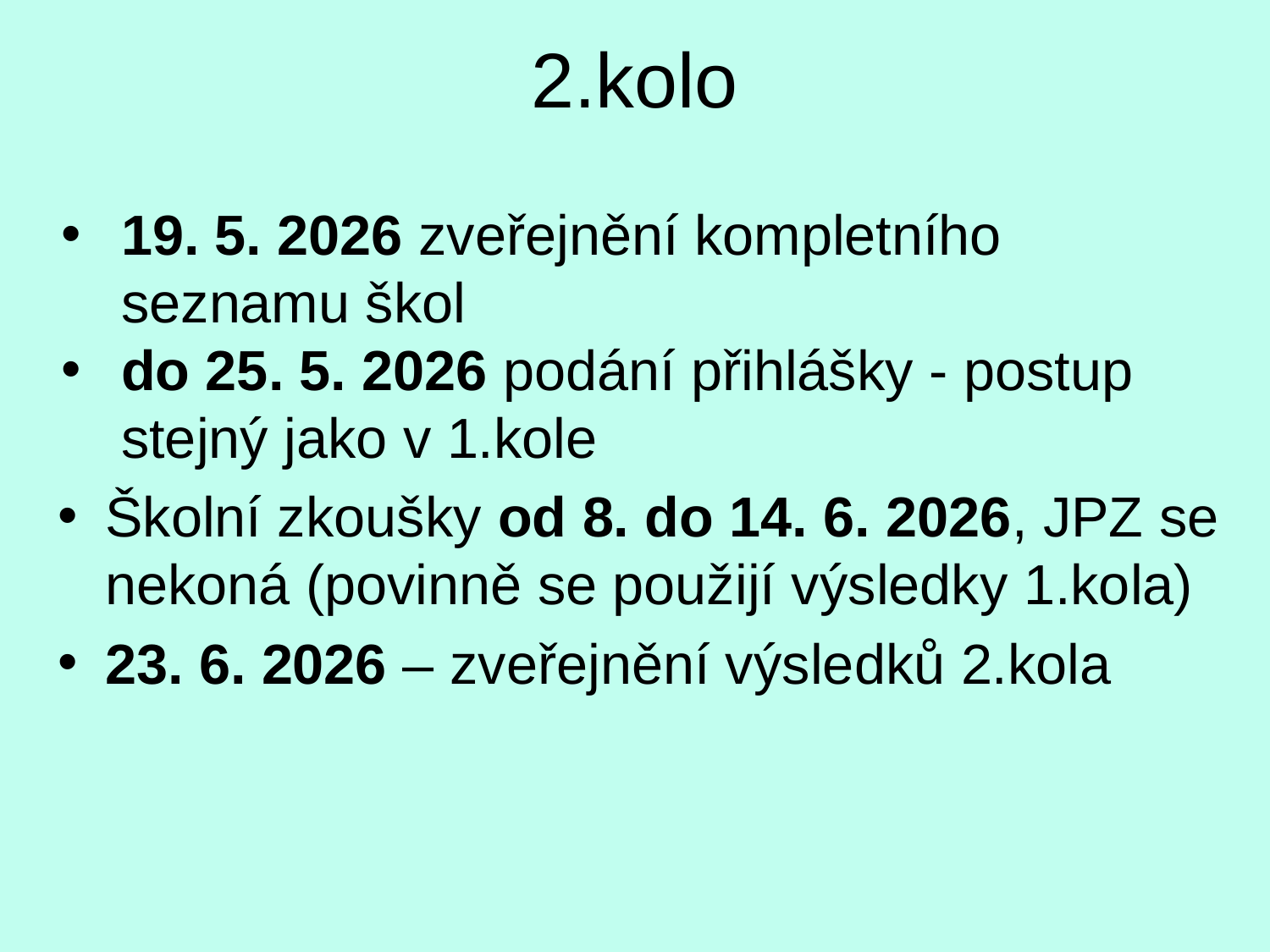

# 2.kolo
19. 5. 2026 zveřejnění kompletního seznamu škol
do 25. 5. 2026 podání přihlášky - postup stejný jako v 1.kole
Školní zkoušky od 8. do 14. 6. 2026, JPZ se nekoná (povinně se použijí výsledky 1.kola)
23. 6. 2026 – zveřejnění výsledků 2.kola